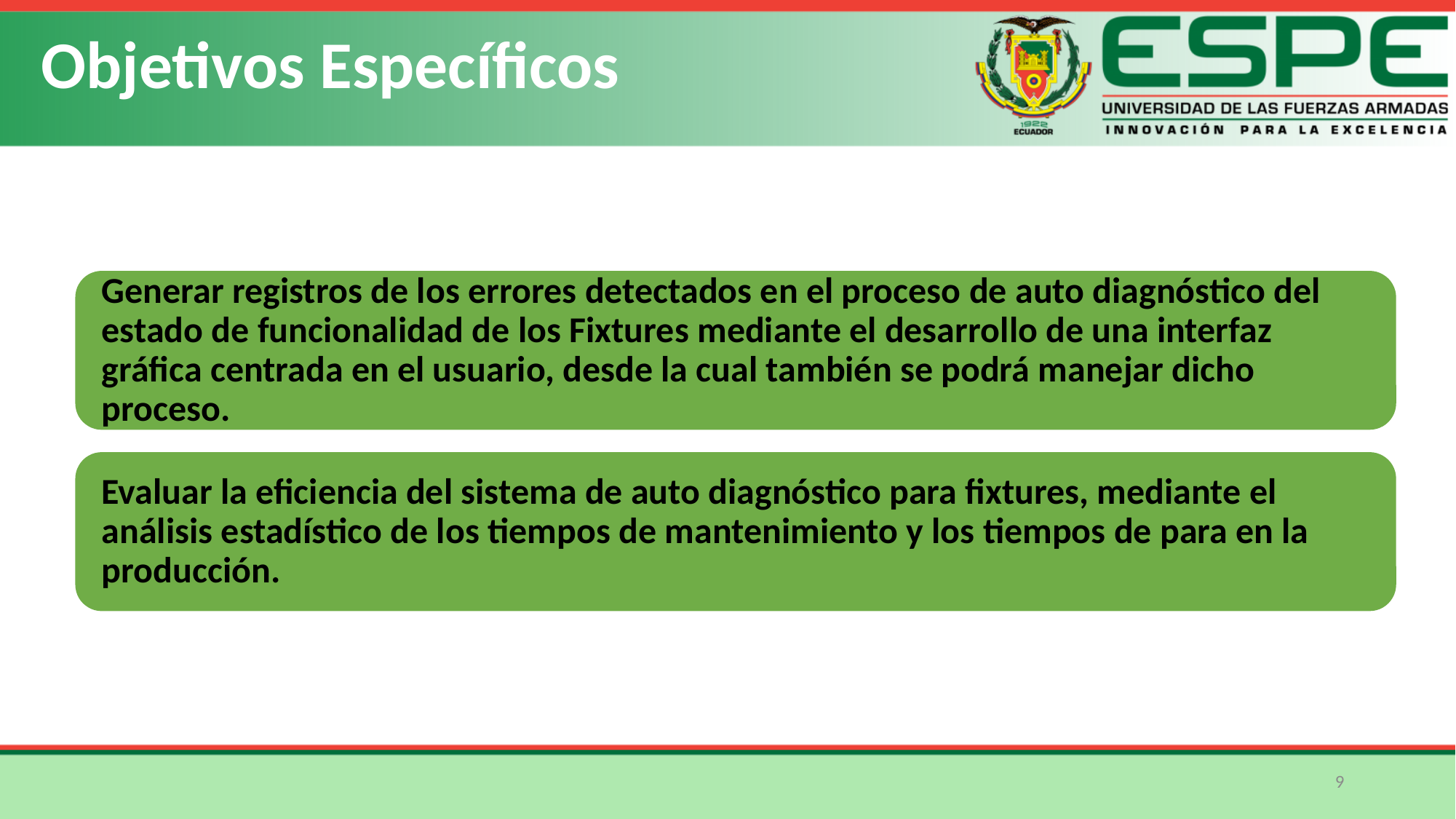

Objetivos Específicos
Generar registros de los errores detectados en el proceso de auto diagnóstico del estado de funcionalidad de los Fixtures mediante el desarrollo de una interfaz gráfica centrada en el usuario, desde la cual también se podrá manejar dicho proceso.
Evaluar la eficiencia del sistema de auto diagnóstico para fixtures, mediante el análisis estadístico de los tiempos de mantenimiento y los tiempos de para en la producción.
9